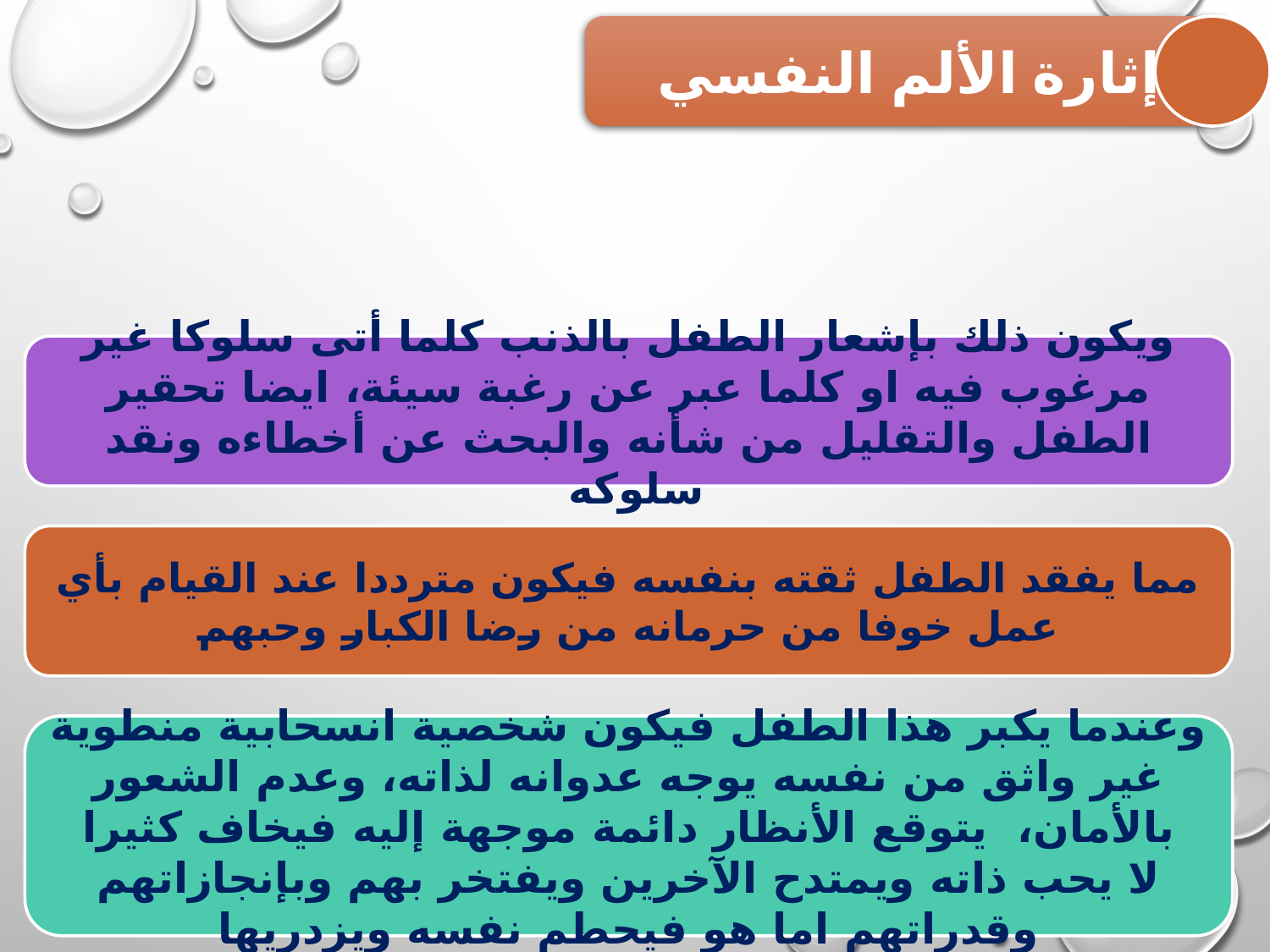

إثارة الألم النفسي

ويكون ذلك بإشعار الطفل بالذنب كلما أتى سلوكا غير مرغوب فيه او كلما عبر عن رغبة سيئة، ايضا تحقير الطفل والتقليل من شأنه والبحث عن أخطاءه ونقد سلوكه
مما يفقد الطفل ثقته بنفسه فيكون مترددا عند القيام بأي عمل خوفا من حرمانه من رضا الكبار وحبهم
وعندما يكبر هذا الطفل فيكون شخصية انسحابية منطوية غير واثق من نفسه يوجه عدوانه لذاته، وعدم الشعور بالأمان،  يتوقع الأنظار دائمة موجهة إليه فيخاف كثيرا
لا يحب ذاته ويمتدح الآخرين ويفتخر بهم وبإنجازاتهم وقدراتهم اما هو فيحطم نفسه ويزدريها